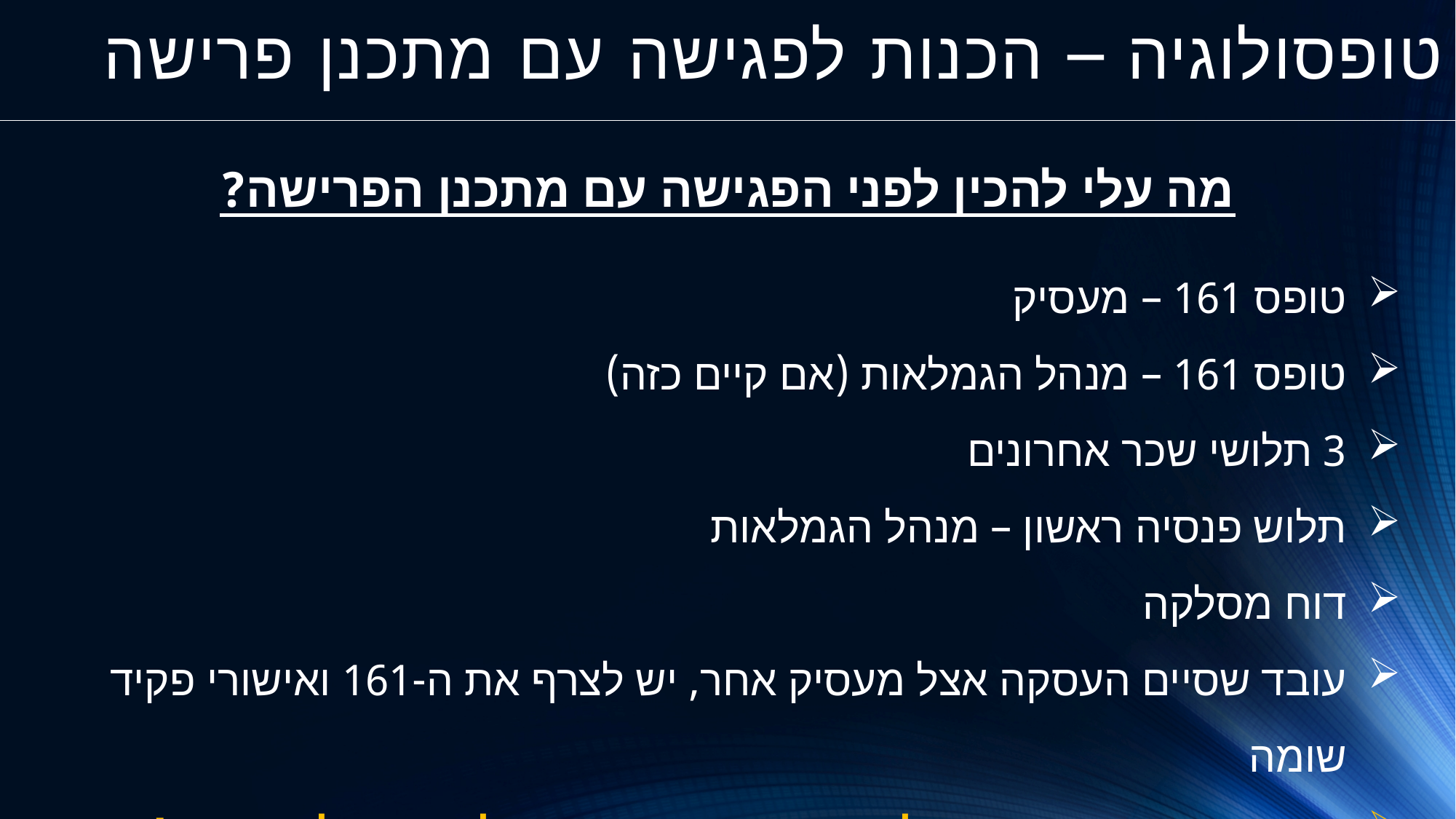

טופסולוגיה – הכנות לפגישה עם מתכנן פרישה
מה עלי להכין לפני הפגישה עם מתכנן הפרישה?
טופס 161 – מעסיק
טופס 161 – מנהל הגמלאות (אם קיים כזה)
3 תלושי שכר אחרונים
תלוש פנסיה ראשון – מנהל הגמלאות
דוח מסלקה
עובד שסיים העסקה אצל מעסיק אחר, יש לצרף את ה-161 ואישורי פקיד שומה
במידה וישנם כספים שלא מופיעים בדוח המסלקה, יש לציין זאת!